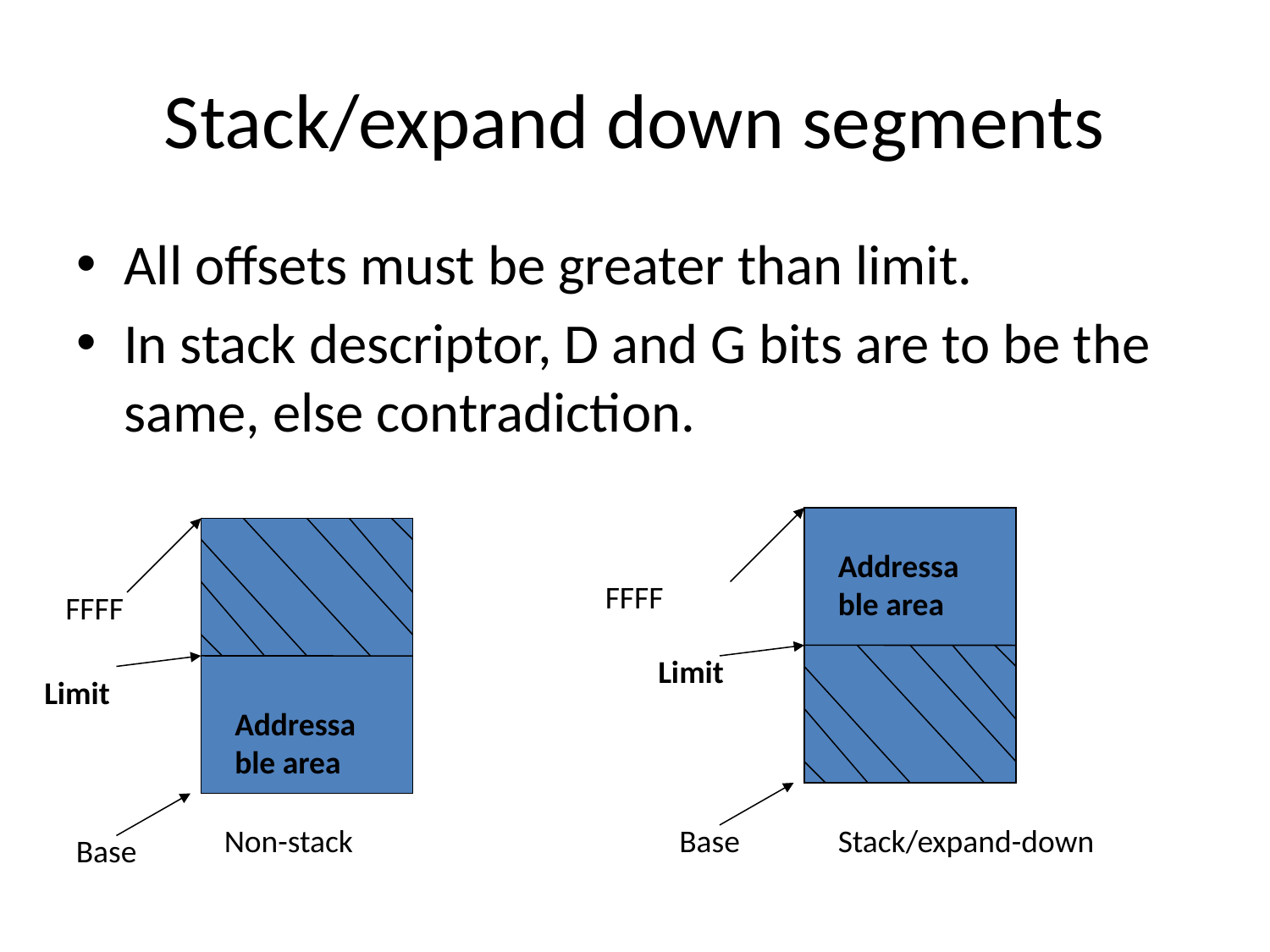

# Stack/expand down segments
All offsets must be greater than limit.
In stack descriptor, D and G bits are to be the same, else contradiction.

FFFF

Addressable area

Base
Addressable area
FFFF
Limit

Limit

Non-stack
Base
Stack/expand-down